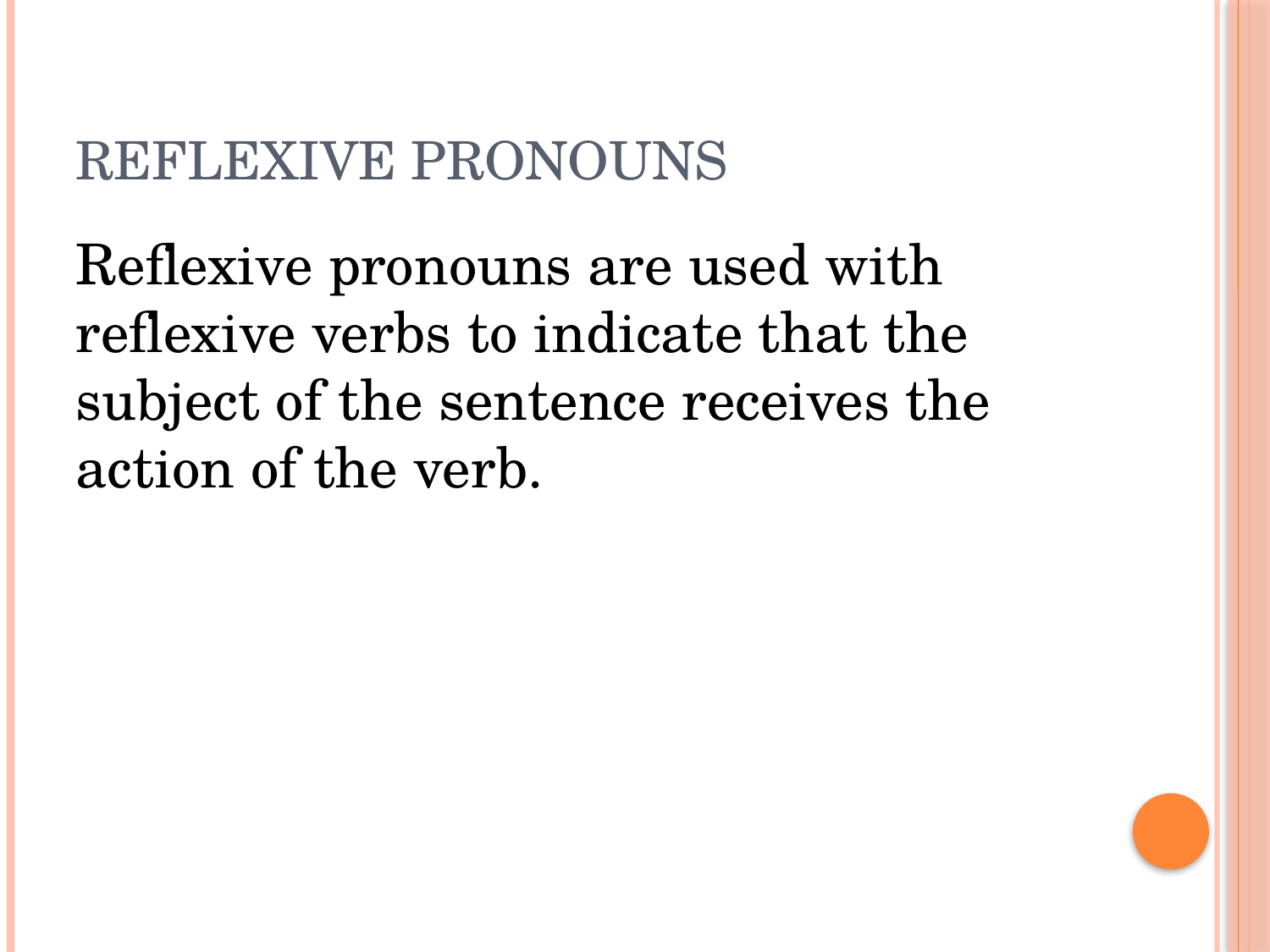

# Reflexive Pronouns
Reflexive pronouns are used with reflexive verbs to indicate that the subject of the sentence receives the action of the verb.